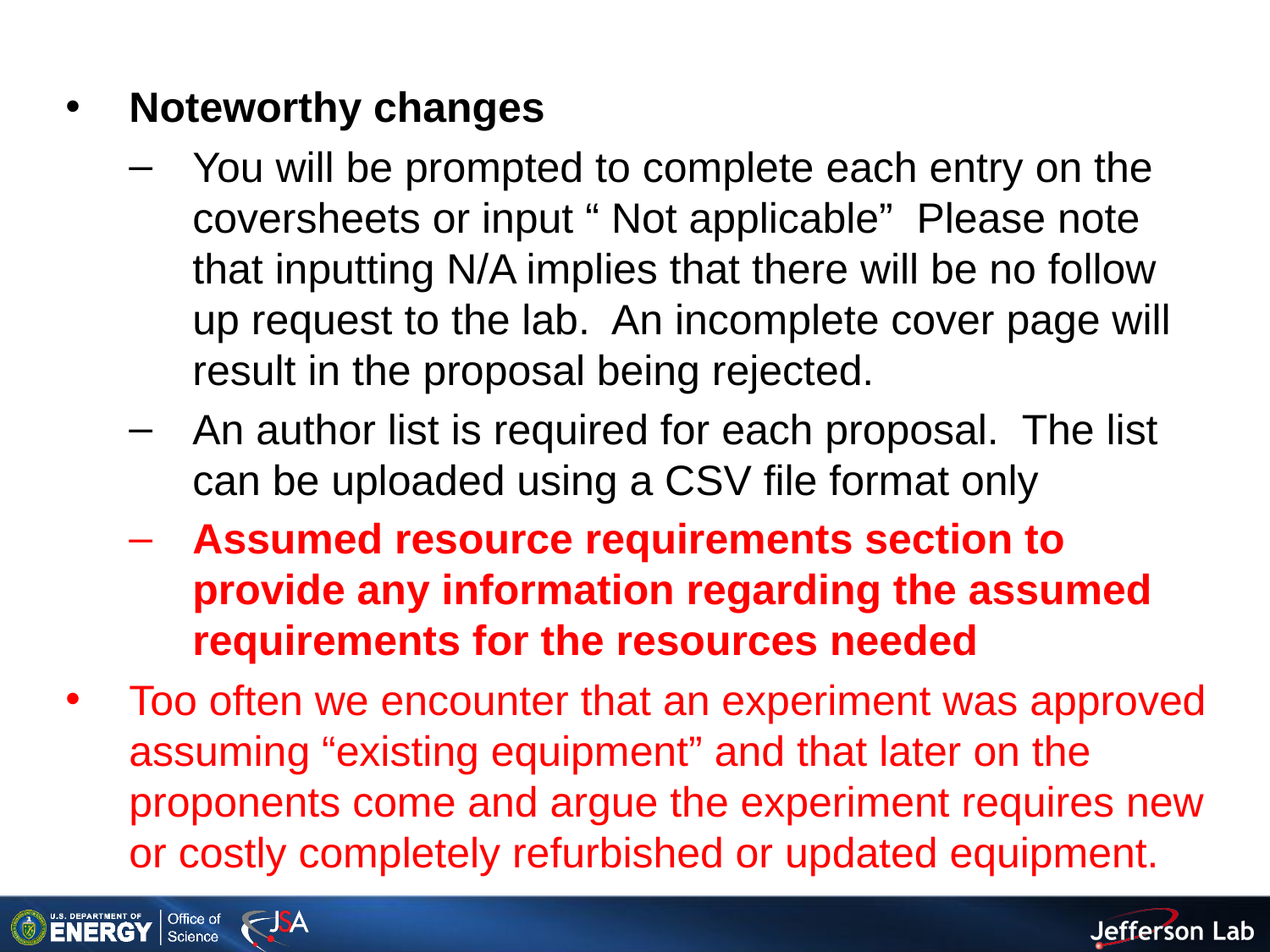

Noteworthy changes
You will be prompted to complete each entry on the coversheets or input “ Not applicable”  Please note that inputting N/A implies that there will be no follow up request to the lab.  An incomplete cover page will result in the proposal being rejected.
An author list is required for each proposal.  The list can be uploaded using a CSV file format only
Assumed resource requirements section to provide any information regarding the assumed requirements for the resources needed
Too often we encounter that an experiment was approved assuming “existing equipment” and that later on the proponents come and argue the experiment requires new or costly completely refurbished or updated equipment.